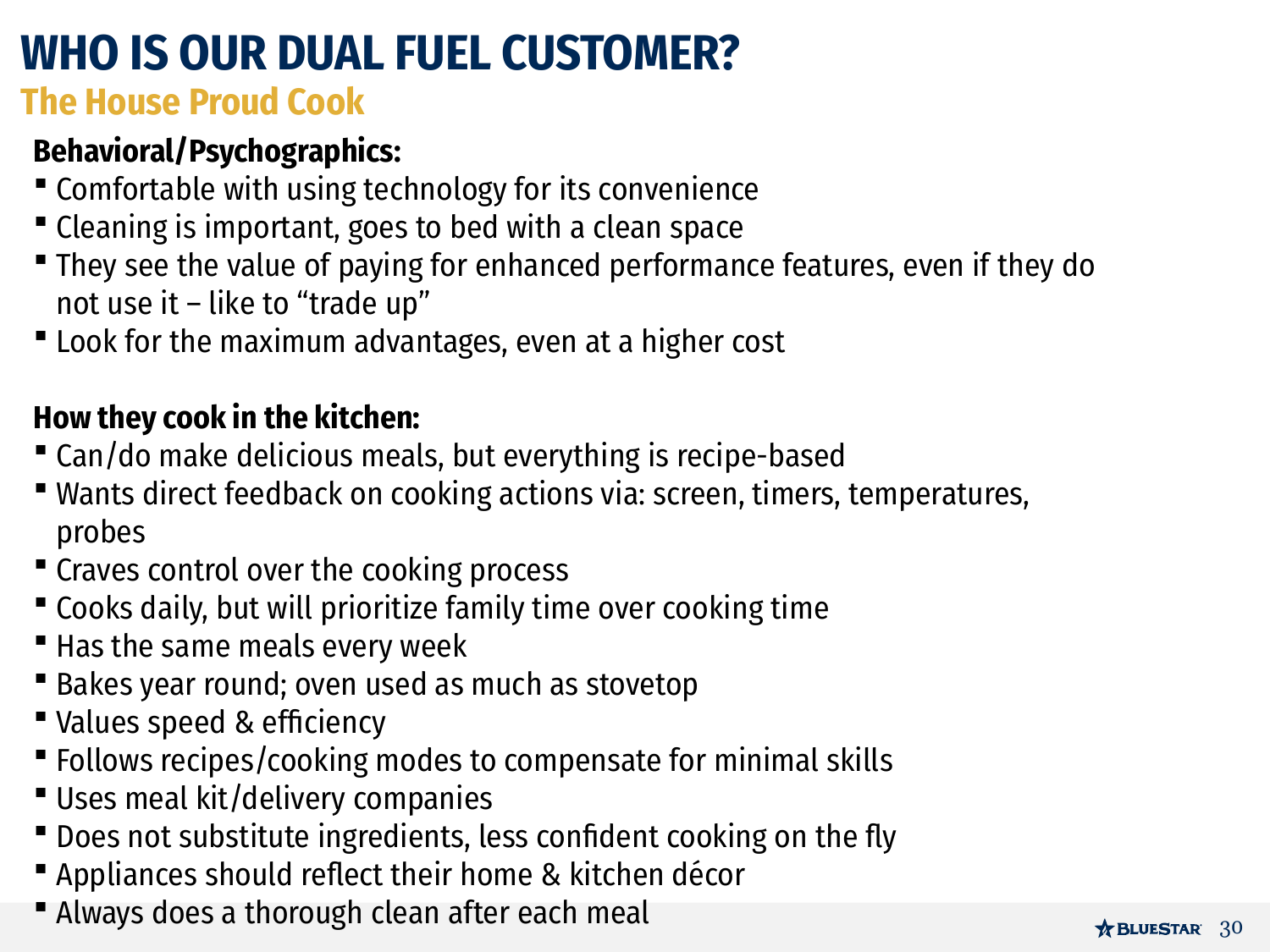

# Who is our dual fuel customer?
The House Proud Cook
Behavioral/Psychographics:
Comfortable with using technology for its convenience
Cleaning is important, goes to bed with a clean space
They see the value of paying for enhanced performance features, even if they do not use it – like to “trade up”
Look for the maximum advantages, even at a higher cost

How they cook in the kitchen:
Can/do make delicious meals, but everything is recipe-based
Wants direct feedback on cooking actions via: screen, timers, temperatures, probes
Craves control over the cooking process
Cooks daily, but will prioritize family time over cooking time
Has the same meals every week
Bakes year round; oven used as much as stovetop
Values speed & efficiency
Follows recipes/cooking modes to compensate for minimal skills
Uses meal kit/delivery companies
Does not substitute ingredients, less confident cooking on the fly
Appliances should reflect their home & kitchen décor
Always does a thorough clean after each meal

30